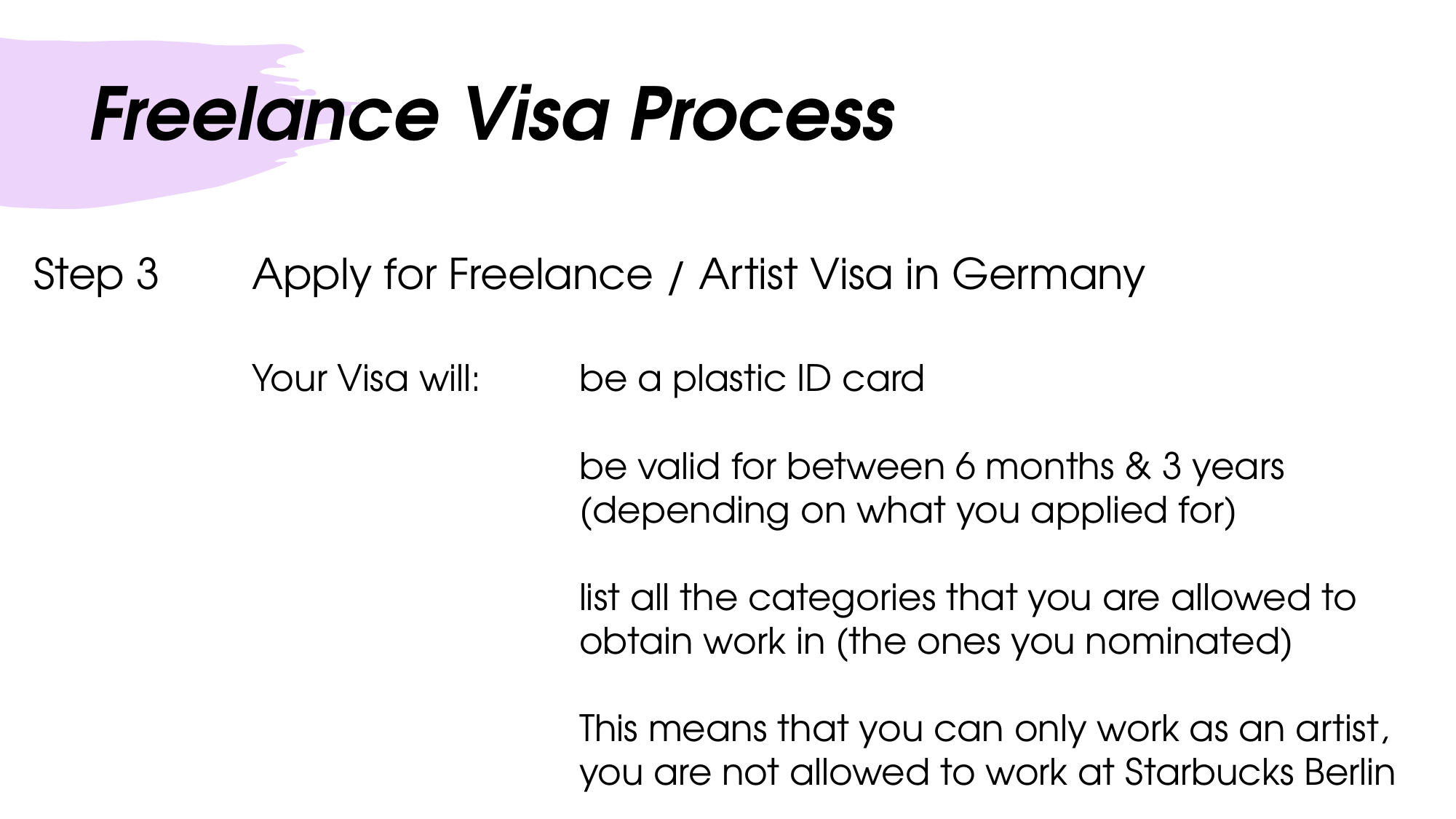

# Freelance Visa Process

Step 3	Apply for Freelance / Artist Visa in Germany

		Your Visa will:	be a plastic ID card

					be valid for between 6 months & 3 years 						(depending on what you applied for)

					list all the categories that you are allowed to 					obtain work in (the ones you nominated)

					This means that you can only work as an artist, 					you are not allowed to work at Starbucks Berlin